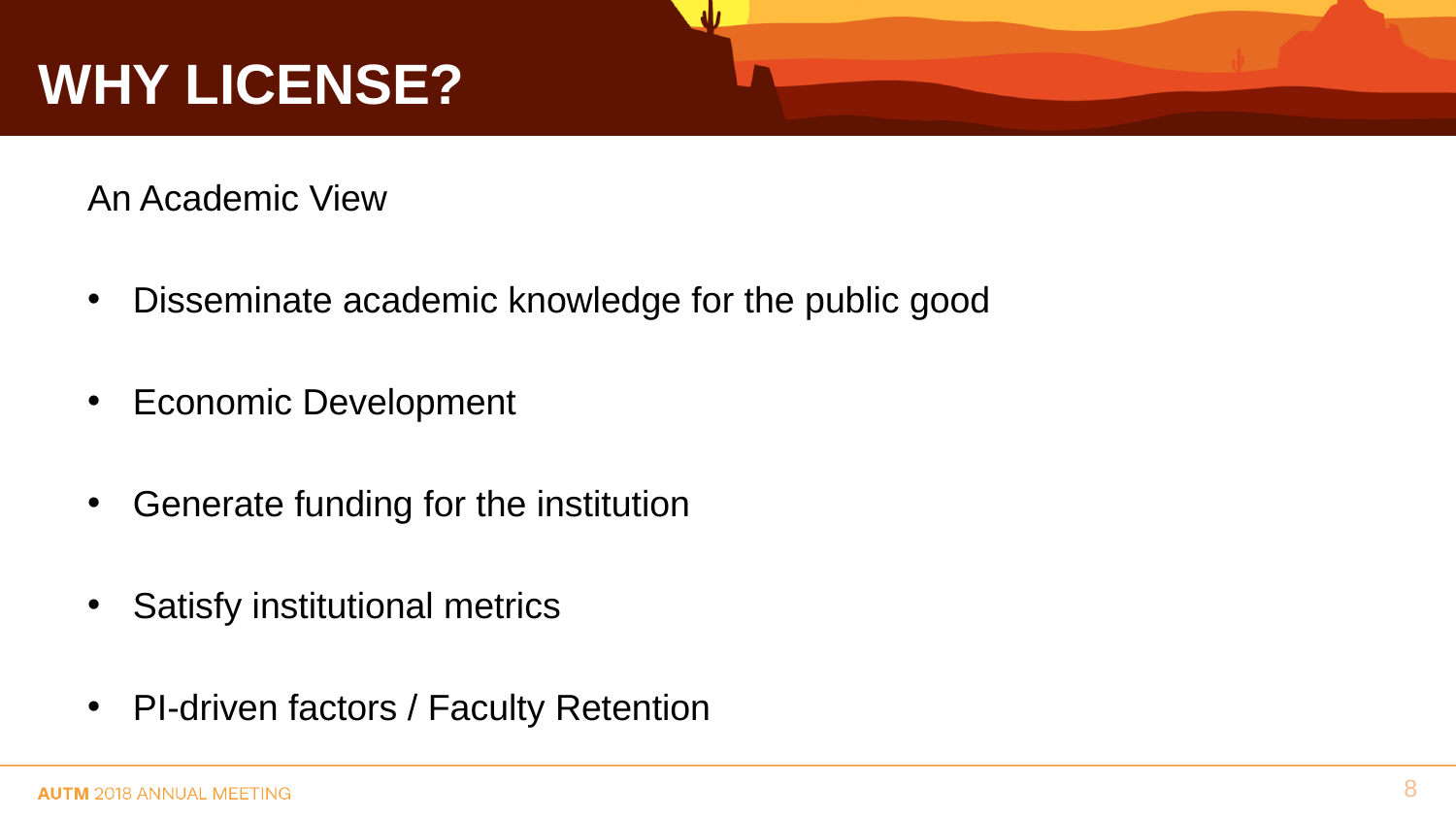

# Why License?
An Academic View

Disseminate academic knowledge for the public good

Economic Development

Generate funding for the institution

Satisfy institutional metrics

PI-driven factors / Faculty Retention
8